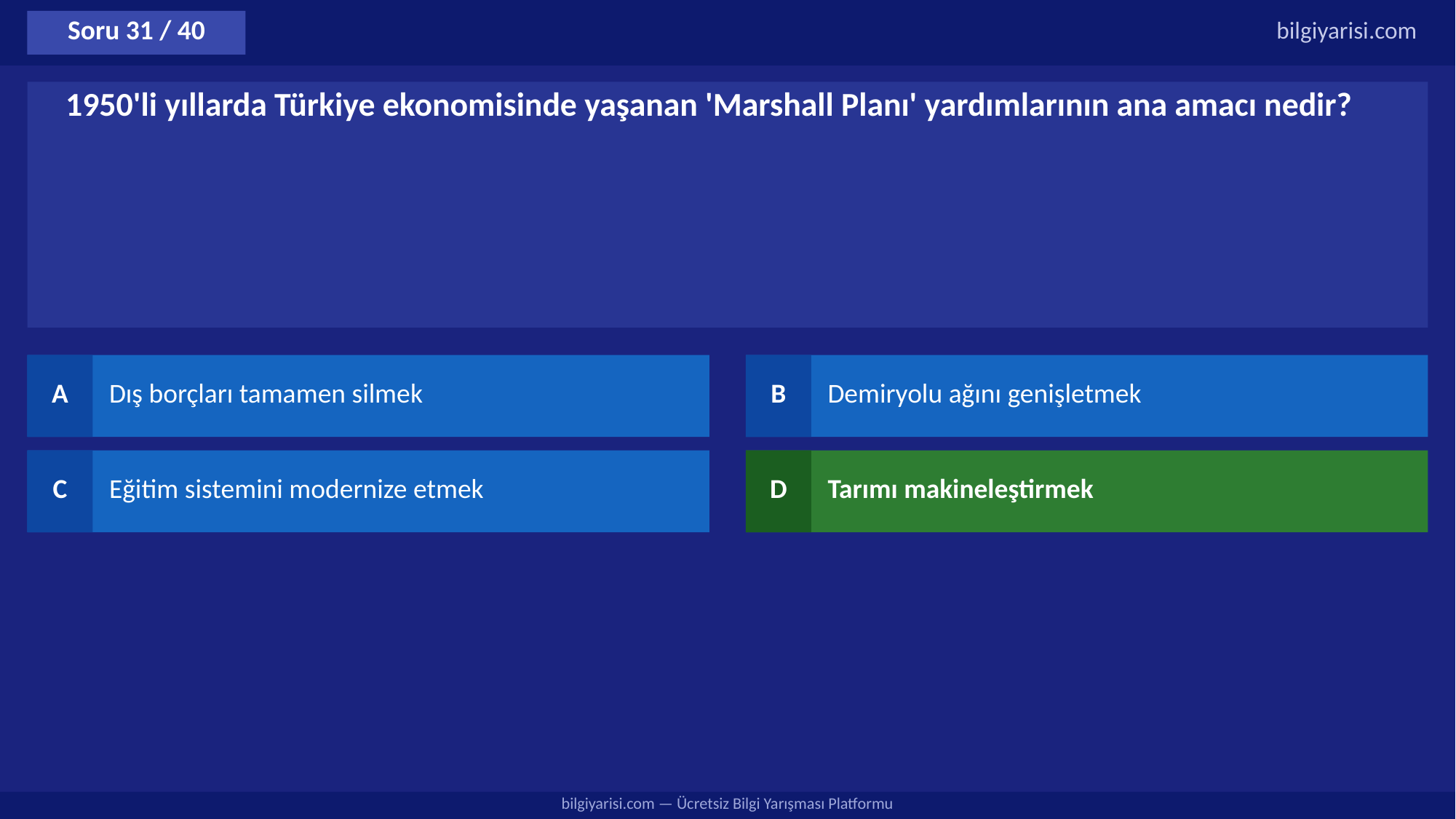

Soru 31 / 40
bilgiyarisi.com

1950'li yıllarda Türkiye ekonomisinde yaşanan 'Marshall Planı' yardımlarının ana amacı nedir?

A
Dış borçları tamamen silmek

B
Demiryolu ağını genişletmek

C
Eğitim sistemini modernize etmek

D
Tarımı makineleştirmek
bilgiyarisi.com — Ücretsiz Bilgi Yarışması Platformu